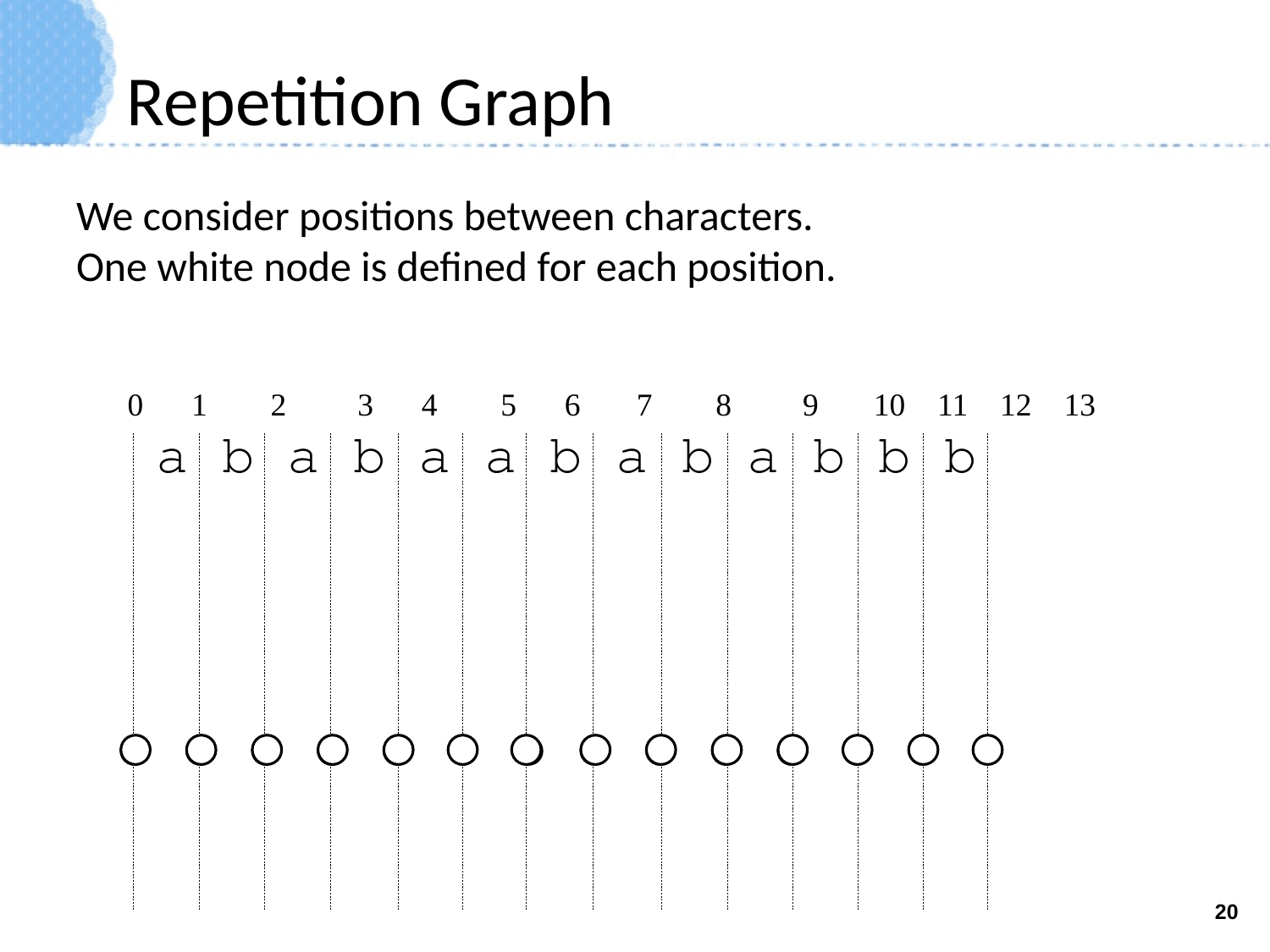

# Repetition Graph
We consider positions between characters.
One white node is defined for each position.
0      1　  2　   3      4 　 5      6       7　  8　   9　 10    11    12    13
a b a b a a b a b a b b b

20